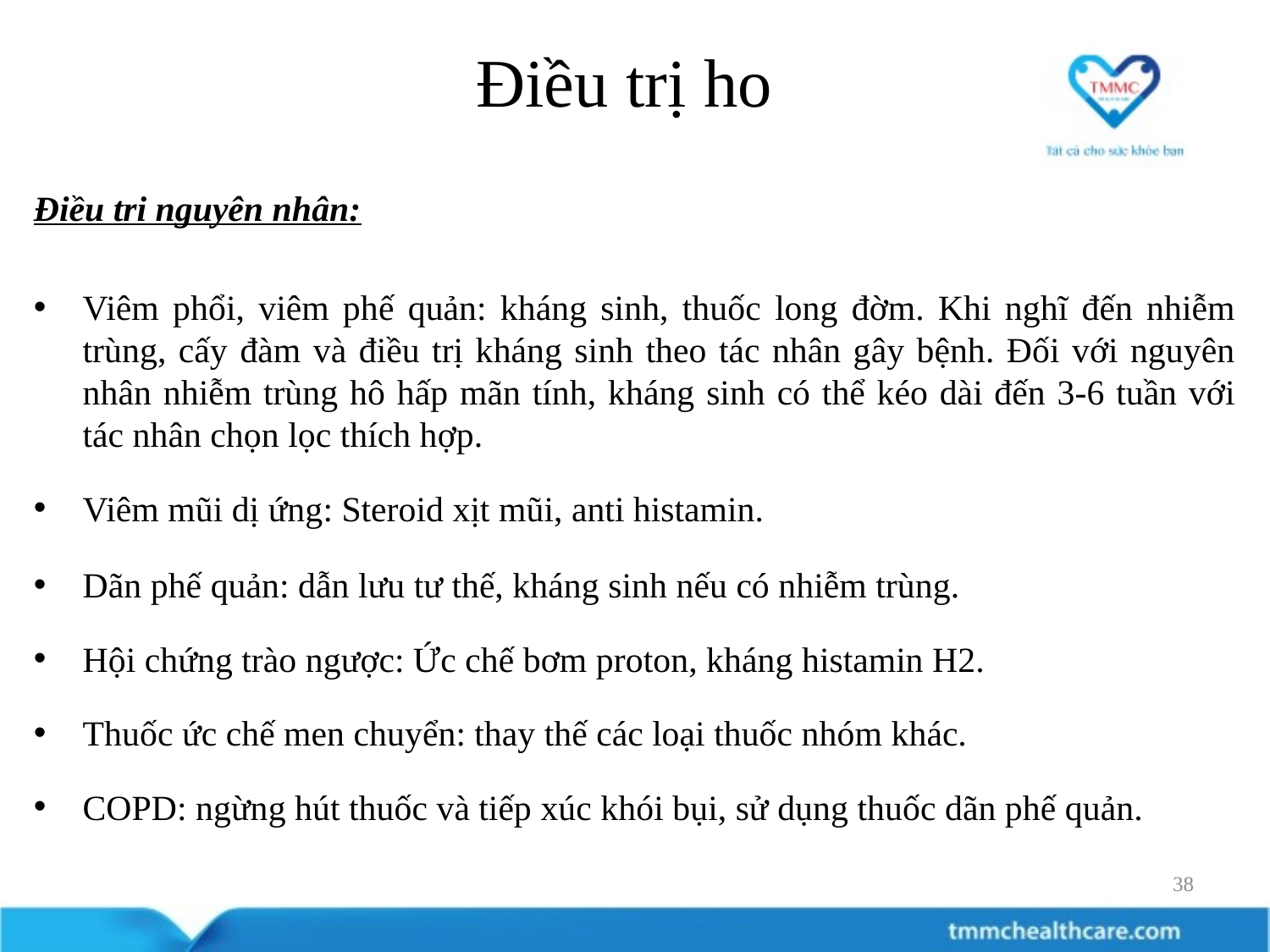

# Điều trị ho
Điều tri nguyên nhân:

Viêm phổi, viêm phế quản: kháng sinh, thuốc long đờm. Khi nghĩ đến nhiễm trùng, cấy đàm và điều trị kháng sinh theo tác nhân gây bệnh. Đối với nguyên nhân nhiễm trùng hô hấp mãn tính, kháng sinh có thể kéo dài đến 3-6 tuần với tác nhân chọn lọc thích hợp.

Viêm mũi dị ứng: Steroid xịt mũi, anti histamin.

Dãn phế quản: dẫn lưu tư thế, kháng sinh nếu có nhiễm trùng.

Hội chứng trào ngược: Ức chế bơm proton, kháng histamin H2.

Thuốc ức chế men chuyển: thay thế các loại thuốc nhóm khác.

COPD: ngừng hút thuốc và tiếp xúc khói bụi, sử dụng thuốc dãn phế quản.
38